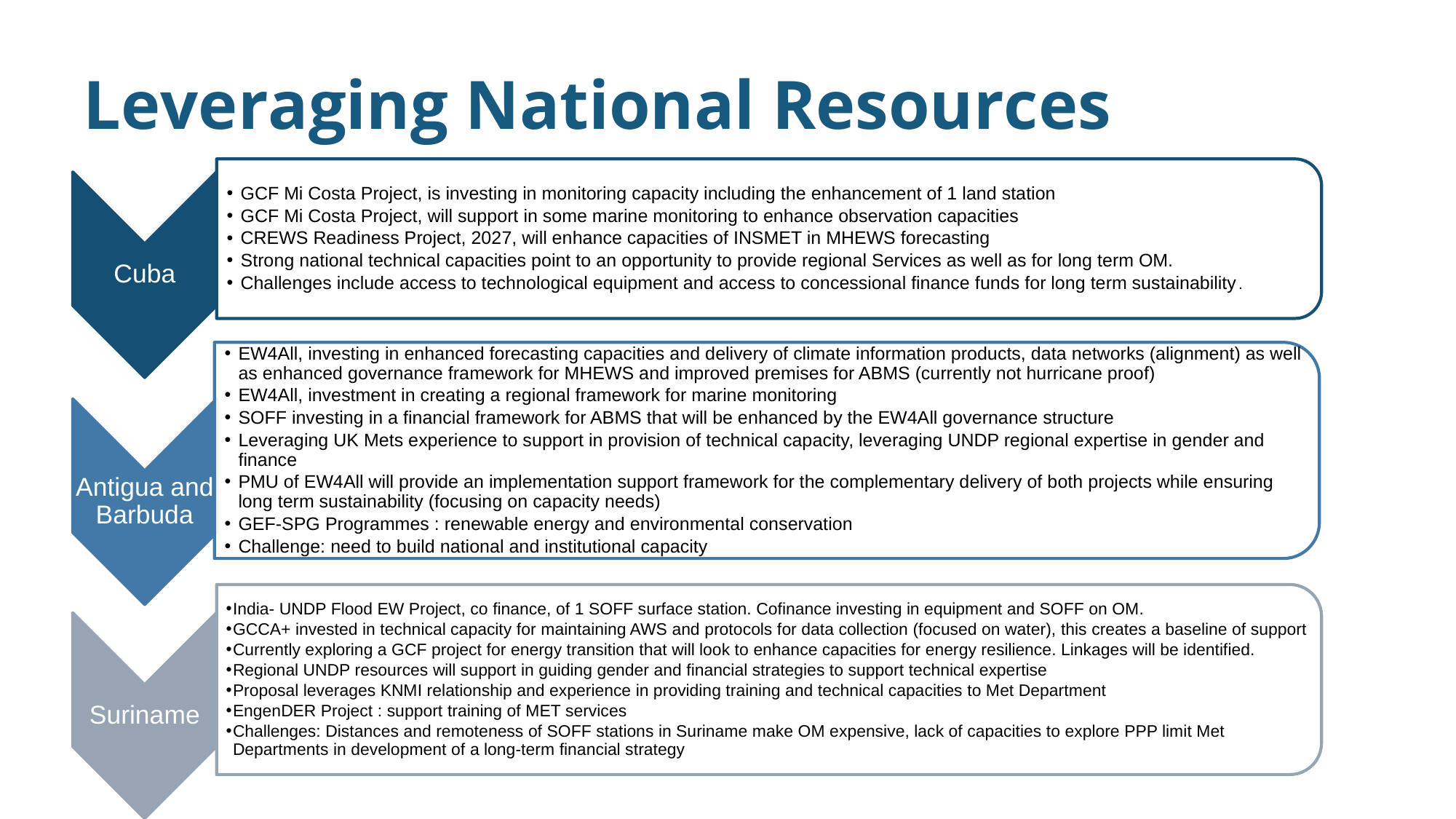

# Leveraging National Resources
Cuba
GCF Mi Costa Project, is investing in monitoring capacity including the enhancement of 1 land station
GCF Mi Costa Project, will support in some marine monitoring to enhance observation capacities
CREWS Readiness Project, 2027, will enhance capacities of INSMET in MHEWS forecasting
Strong national technical capacities point to an opportunity to provide regional Services as well as for long term OM.
Challenges include access to technological equipment and access to concessional finance funds for long term sustainability.
Antigua and Barbuda
EW4All, investing in enhanced forecasting capacities and delivery of climate information products, data networks (alignment) as well as enhanced governance framework for MHEWS and improved premises for ABMS (currently not hurricane proof)
EW4All, investment in creating a regional framework for marine monitoring
SOFF investing in a financial framework for ABMS that will be enhanced by the EW4All governance structure
Leveraging UK Mets experience to support in provision of technical capacity, leveraging UNDP regional expertise in gender and finance
PMU of EW4All will provide an implementation support framework for the complementary delivery of both projects while ensuring long term sustainability (focusing on capacity needs)
GEF-SPG Programmes : renewable energy and environmental conservation
Challenge: need to build national and institutional capacity
Suriname
India- UNDP Flood EW Project, co finance, of 1 SOFF surface station. Cofinance investing in equipment and SOFF on OM.
GCCA+ invested in technical capacity for maintaining AWS and protocols for data collection (focused on water), this creates a baseline of support
Currently exploring a GCF project for energy transition that will look to enhance capacities for energy resilience. Linkages will be identified.
Regional UNDP resources will support in guiding gender and financial strategies to support technical expertise
Proposal leverages KNMI relationship and experience in providing training and technical capacities to Met Department
EngenDER Project : support training of MET services
Challenges: Distances and remoteness of SOFF stations in Suriname make OM expensive, lack of capacities to explore PPP limit Met Departments in development of a long-term financial strategy